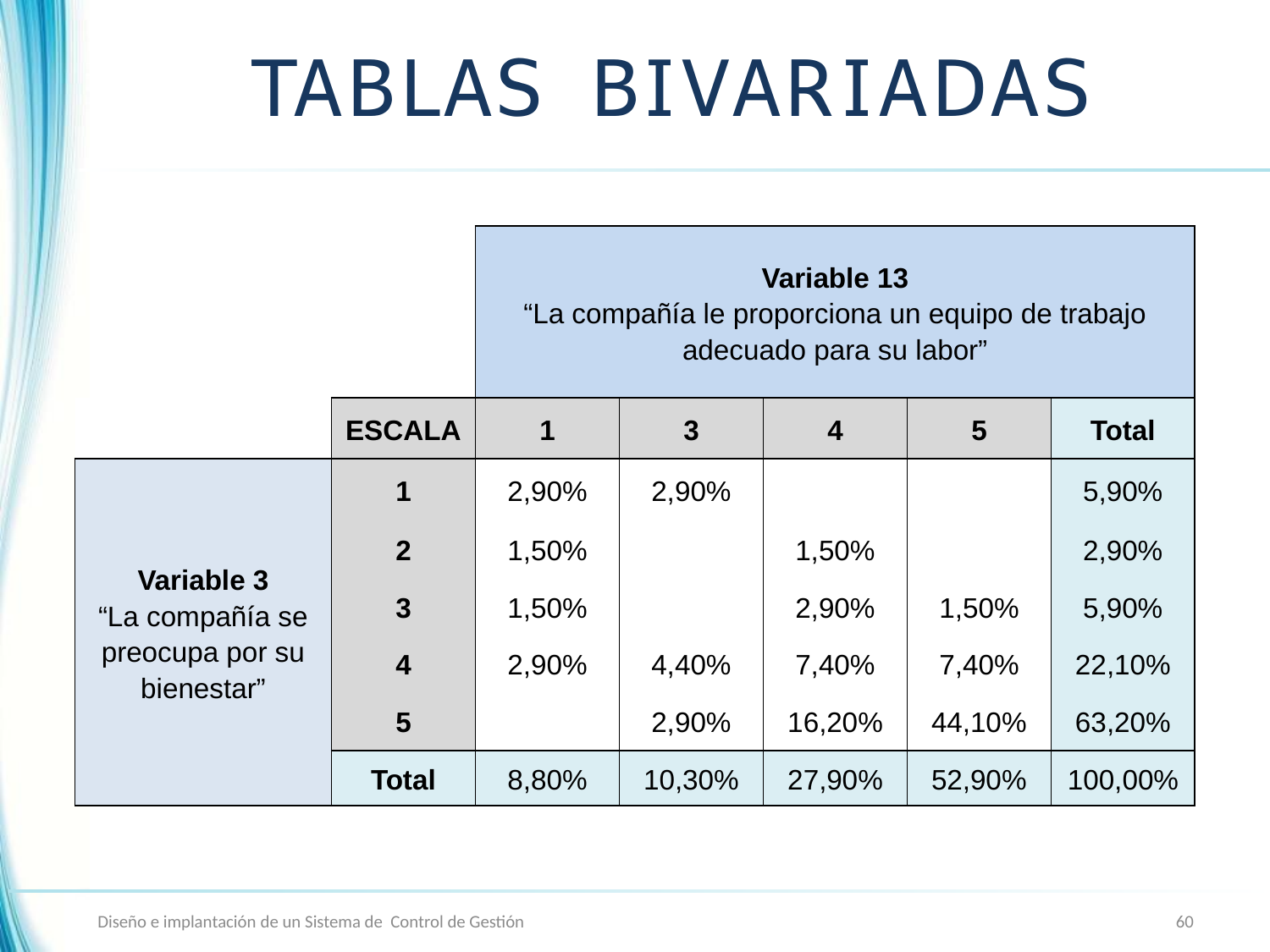

# TABLAS  BIVARIADAS
|  |  | Variable 13 “La compañía le proporciona un equipo de trabajo adecuado para su labor” |  |  |  |  |
| --- | --- | --- | --- | --- | --- | --- |
|  | ESCALA | 1 | 3 | 4 | 5 | Total |
| Variable 3 “La compañía se preocupa por su bienestar” | 1 | 2,90% | 2,90% |  |  | 5,90% |
|  | 2 | 1,50% |  | 1,50% |  | 2,90% |
|  | 3 | 1,50% |  | 2,90% | 1,50% | 5,90% |
|  | 4 | 2,90% | 4,40% | 7,40% | 7,40% | 22,10% |
|  | 5 |  | 2,90% | 16,20% | 44,10% | 63,20% |
|  | Total | 8,80% | 10,30% | 27,90% | 52,90% | 100,00% |
Diseño e implantación de un Sistema de  Control de Gestión
60